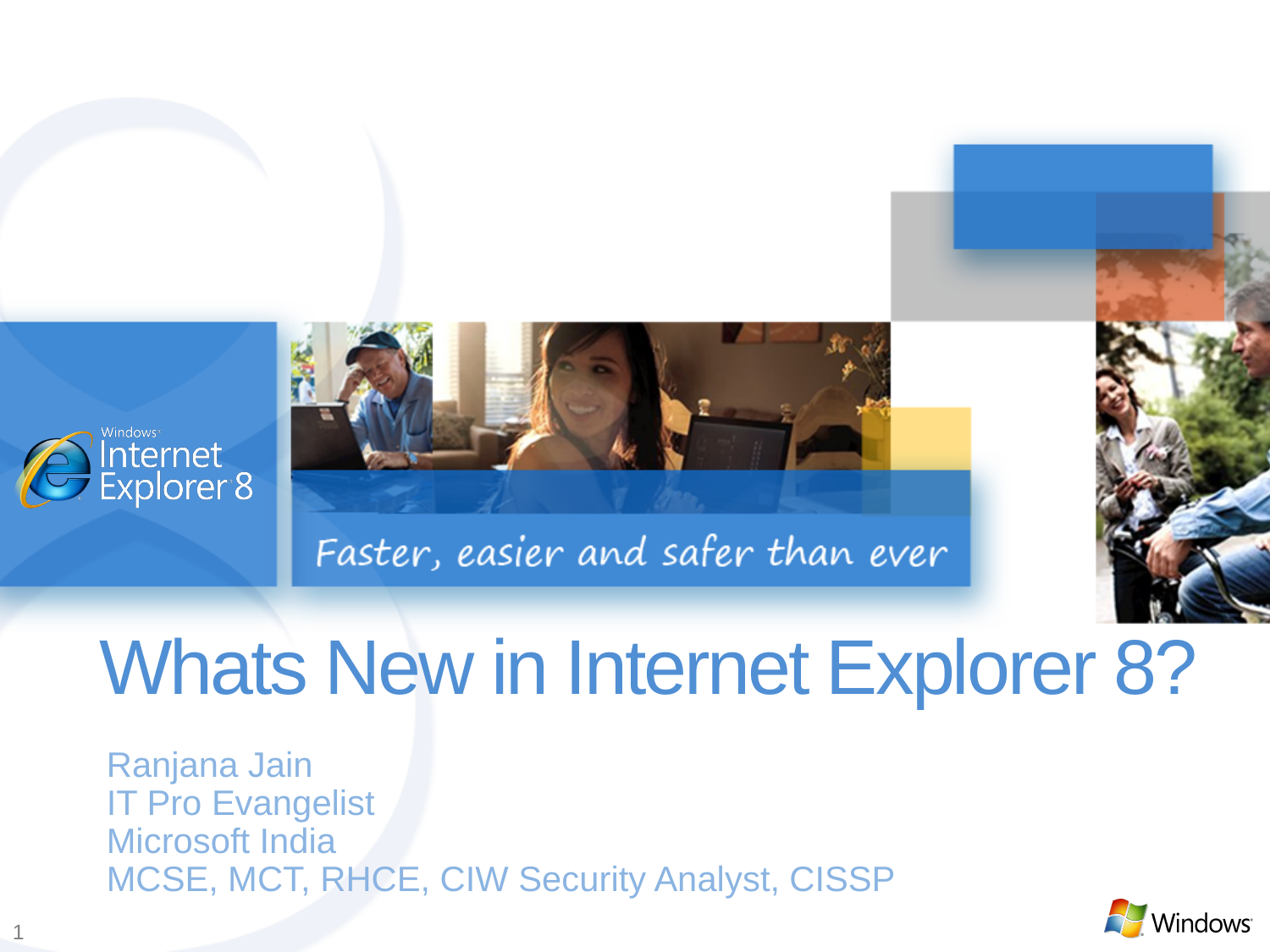

# Whats New in Internet Explorer 8?
Ranjana Jain
IT Pro Evangelist
Microsoft India
MCSE, MCT, RHCE, CIW Security Analyst, CISSP